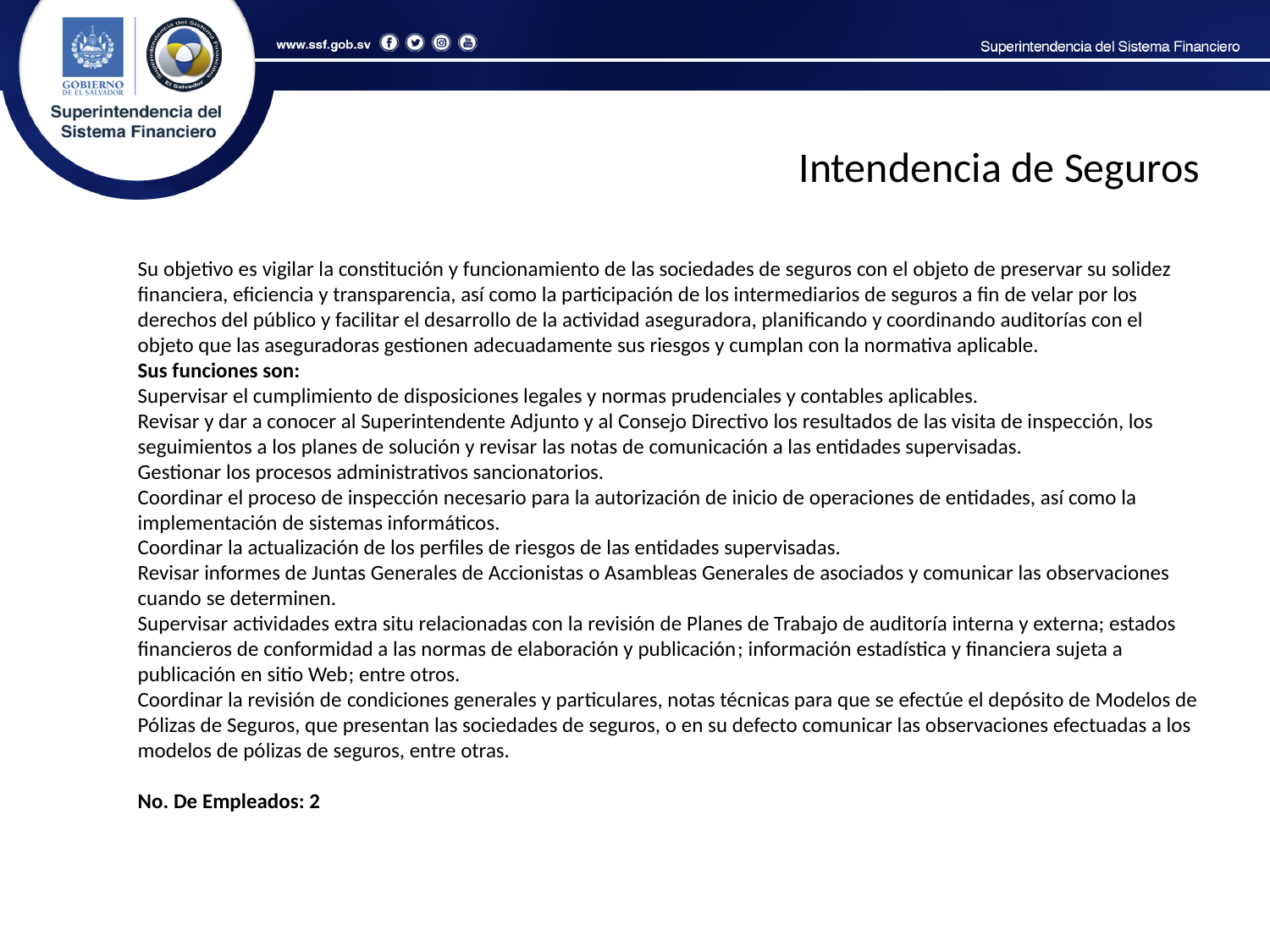

Intendencia de Seguros

Su objetivo es vigilar la constitución y funcionamiento de las sociedades de seguros con el objeto de preservar su solidez financiera, eficiencia y transparencia, así como la participación de los intermediarios de seguros a fin de velar por los derechos del público y facilitar el desarrollo de la actividad aseguradora, planificando y coordinando auditorías con el objeto que las aseguradoras gestionen adecuadamente sus riesgos y cumplan con la normativa aplicable.
Sus funciones son:
Supervisar el cumplimiento de disposiciones legales y normas prudenciales y contables aplicables.
Revisar y dar a conocer al Superintendente Adjunto y al Consejo Directivo los resultados de las visita de inspección, los seguimientos a los planes de solución y revisar las notas de comunicación a las entidades supervisadas.
Gestionar los procesos administrativos sancionatorios.
Coordinar el proceso de inspección necesario para la autorización de inicio de operaciones de entidades, así como la implementación de sistemas informáticos.
Coordinar la actualización de los perfiles de riesgos de las entidades supervisadas.
Revisar informes de Juntas Generales de Accionistas o Asambleas Generales de asociados y comunicar las observaciones cuando se determinen.
Supervisar actividades extra situ relacionadas con la revisión de Planes de Trabajo de auditoría interna y externa; estados financieros de conformidad a las normas de elaboración y publicación; información estadística y financiera sujeta a publicación en sitio Web; entre otros.
Coordinar la revisión de condiciones generales y particulares, notas técnicas para que se efectúe el depósito de Modelos de Pólizas de Seguros, que presentan las sociedades de seguros, o en su defecto comunicar las observaciones efectuadas a los modelos de pólizas de seguros, entre otras.

No. De Empleados: 2